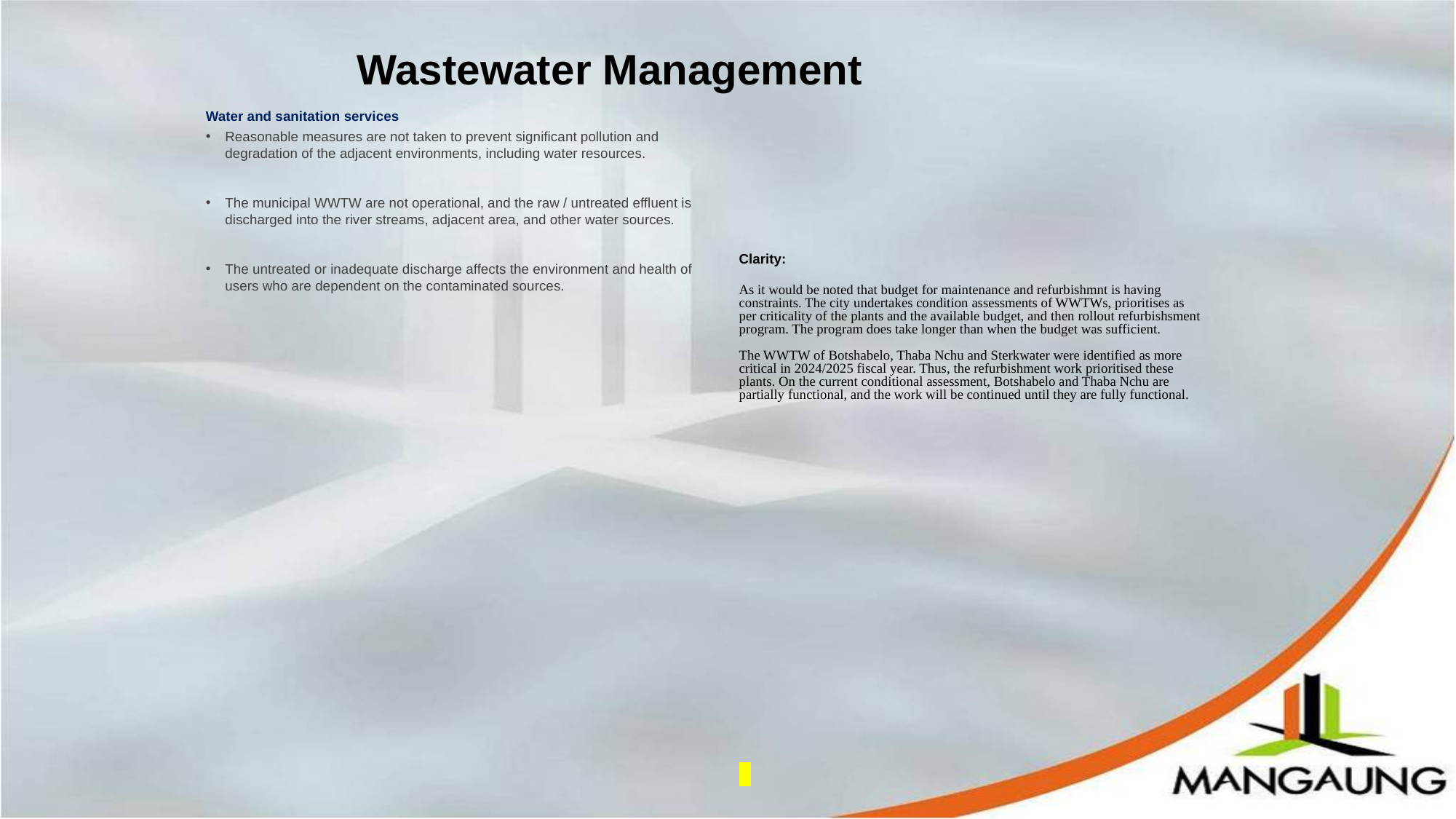

Wastewater Management
Water and sanitation services
Reasonable measures are not taken to prevent significant pollution and degradation of the adjacent environments, including water resources.

The municipal WWTW are not operational, and the raw / untreated effluent is discharged into the river streams, adjacent area, and other water sources.

The untreated or inadequate discharge affects the environment and health of users who are dependent on the contaminated sources.
# Clarity: As it would be noted that budget for maintenance and refurbishmnt is having constraints. The city undertakes condition assessments of WWTWs, prioritises as per criticality of the plants and the available budget, and then rollout refurbishsment program. The program does take longer than when the budget was sufficient.    The WWTW of Botshabelo, Thaba Nchu and Sterkwater were identified as more critical in 2024/2025 fiscal year. Thus, the refurbishment work prioritised these plants. On the current conditional assessment, Botshabelo and Thaba Nchu are partially functional, and the work will be continued until they are fully functional.